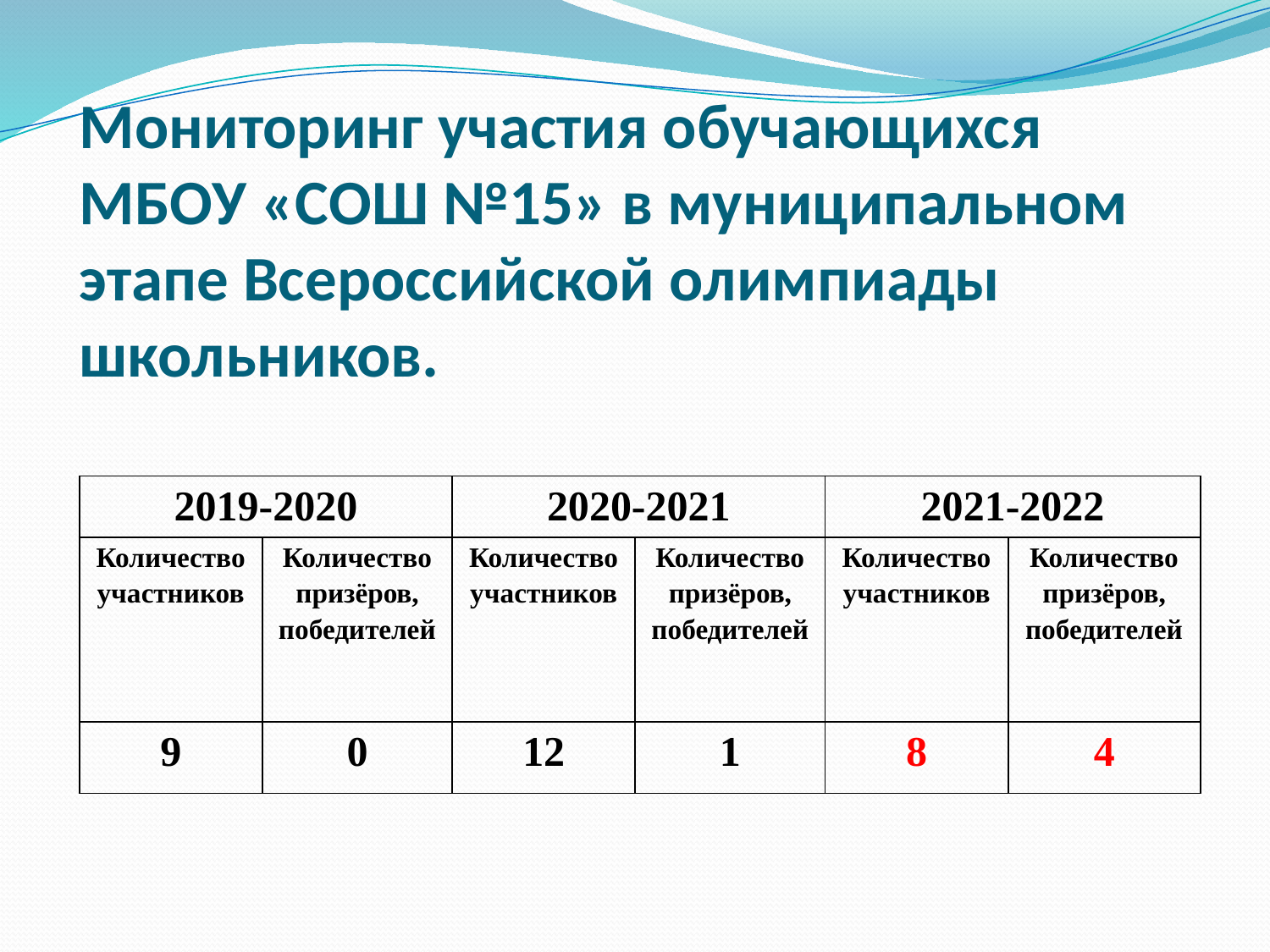

# Мониторинг участия обучающихся МБОУ «СОШ №15» в муниципальном этапе Всероссийской олимпиады школьников.
| 2019-2020 |  | 2020-2021 |  | 2021-2022 |  |
| --- | --- | --- | --- | --- | --- |
| Количество участников | Количество призёров, победителей | Количество участников | Количество призёров, победителей | Количество участников | Количество призёров, победителей |
| 9 | 0 | 12 | 1 | 8 | 4 |